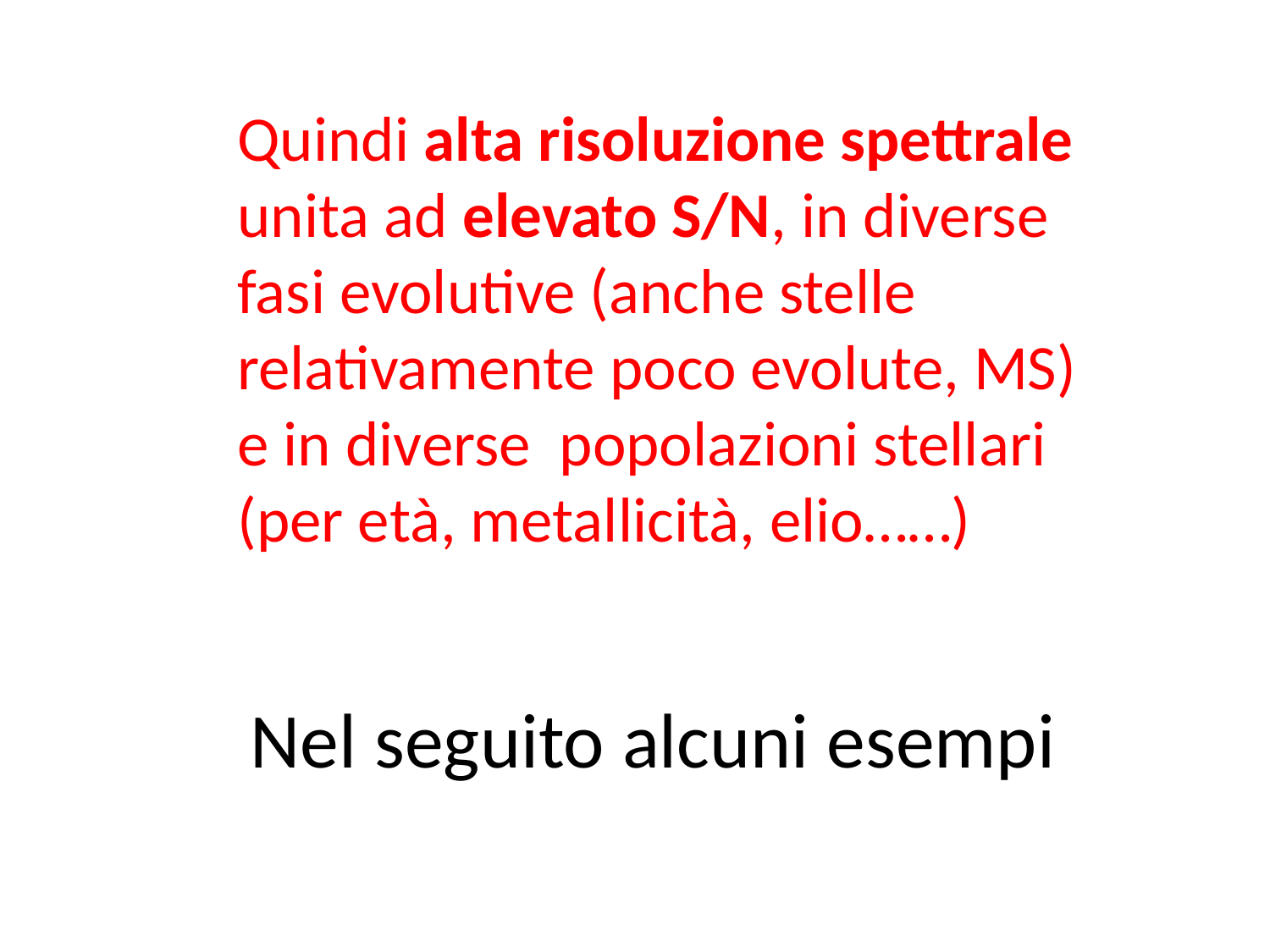

Quindi alta risoluzione spettrale unita ad elevato S/N, in diverse fasi evolutive (anche stelle relativamente poco evolute, MS) e in diverse  popolazioni stellari (per età, metallicità, elio……)
# Nel seguito alcuni esempi